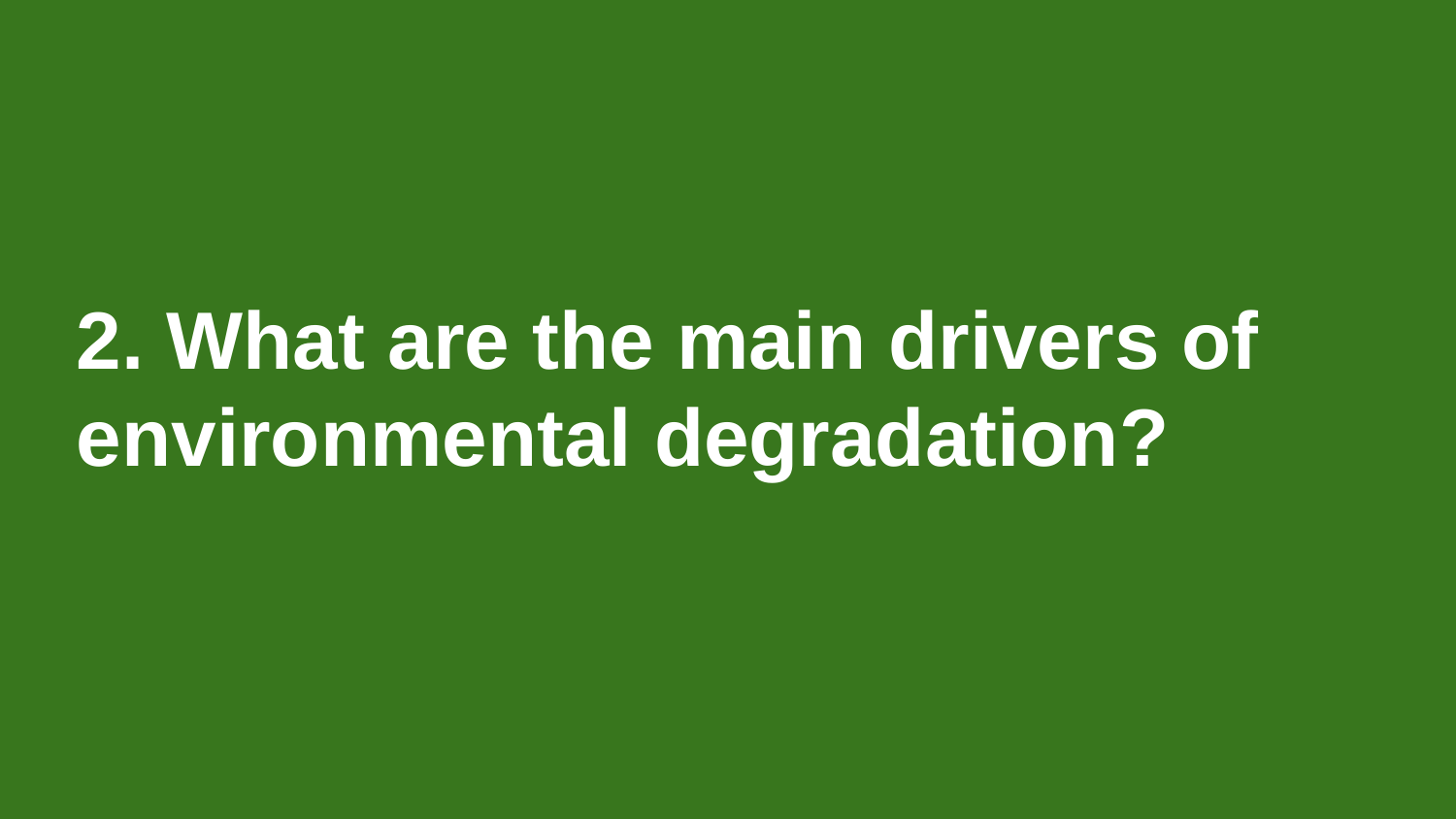

# 2. What are the main drivers of environmental degradation?